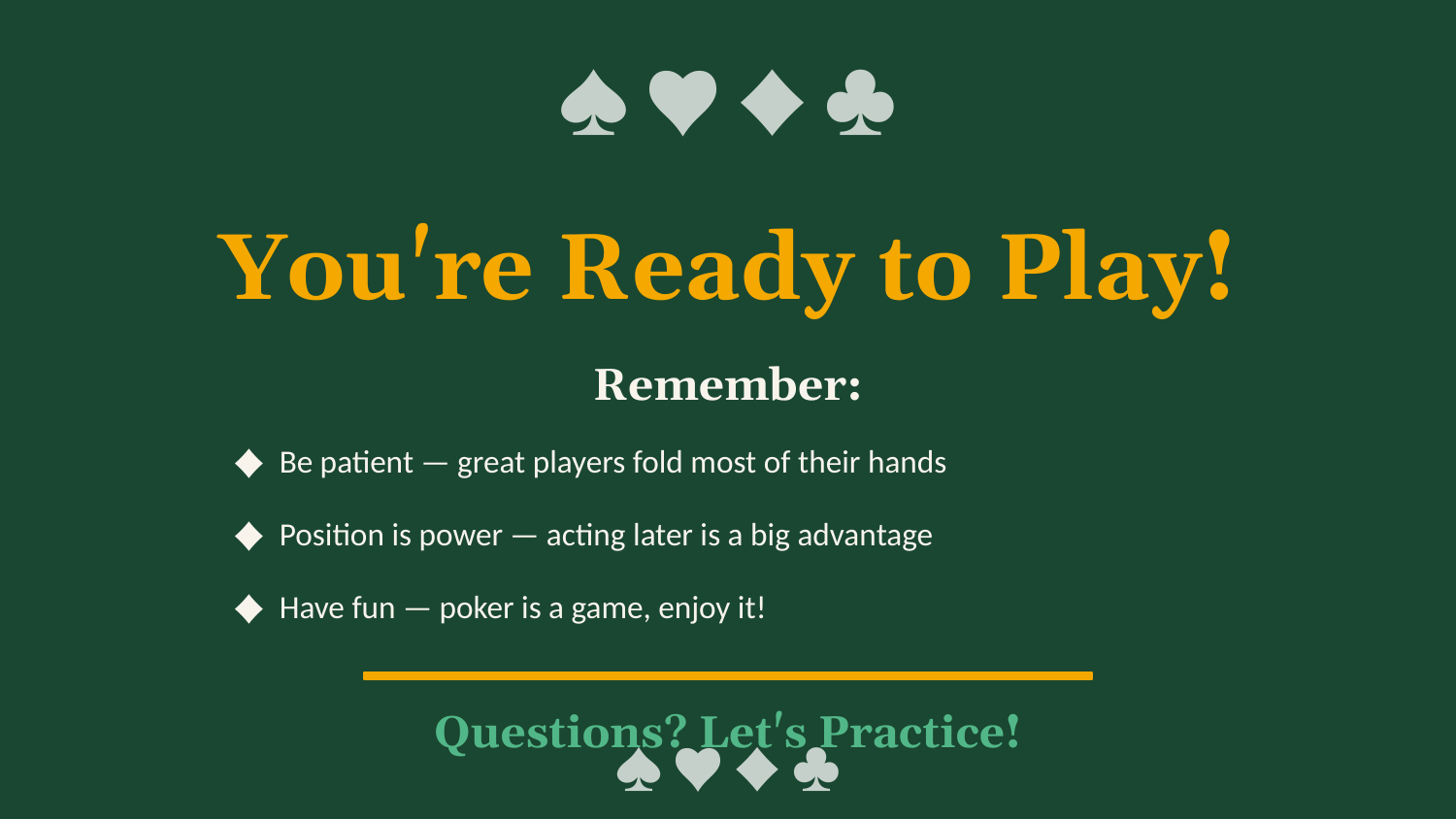

♠ ♥ ♦ ♣
You're Ready to Play!
Remember:
♦  Be patient — great players fold most of their hands
♦  Position is power — acting later is a big advantage
♦  Have fun — poker is a game, enjoy it!

Questions? Let's Practice!
♠ ♥ ♦ ♣